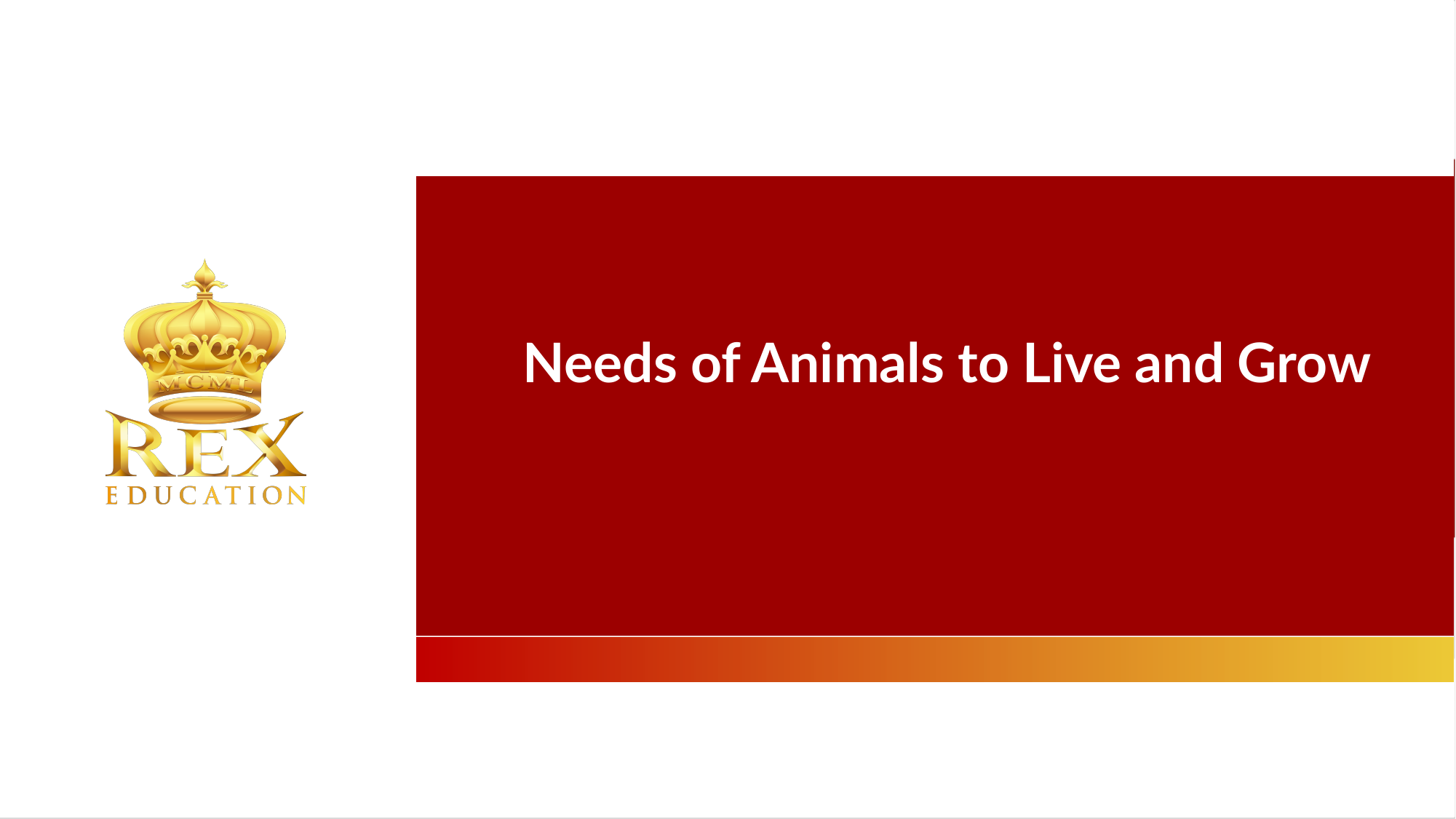

Needs of Animals to Live and Grow